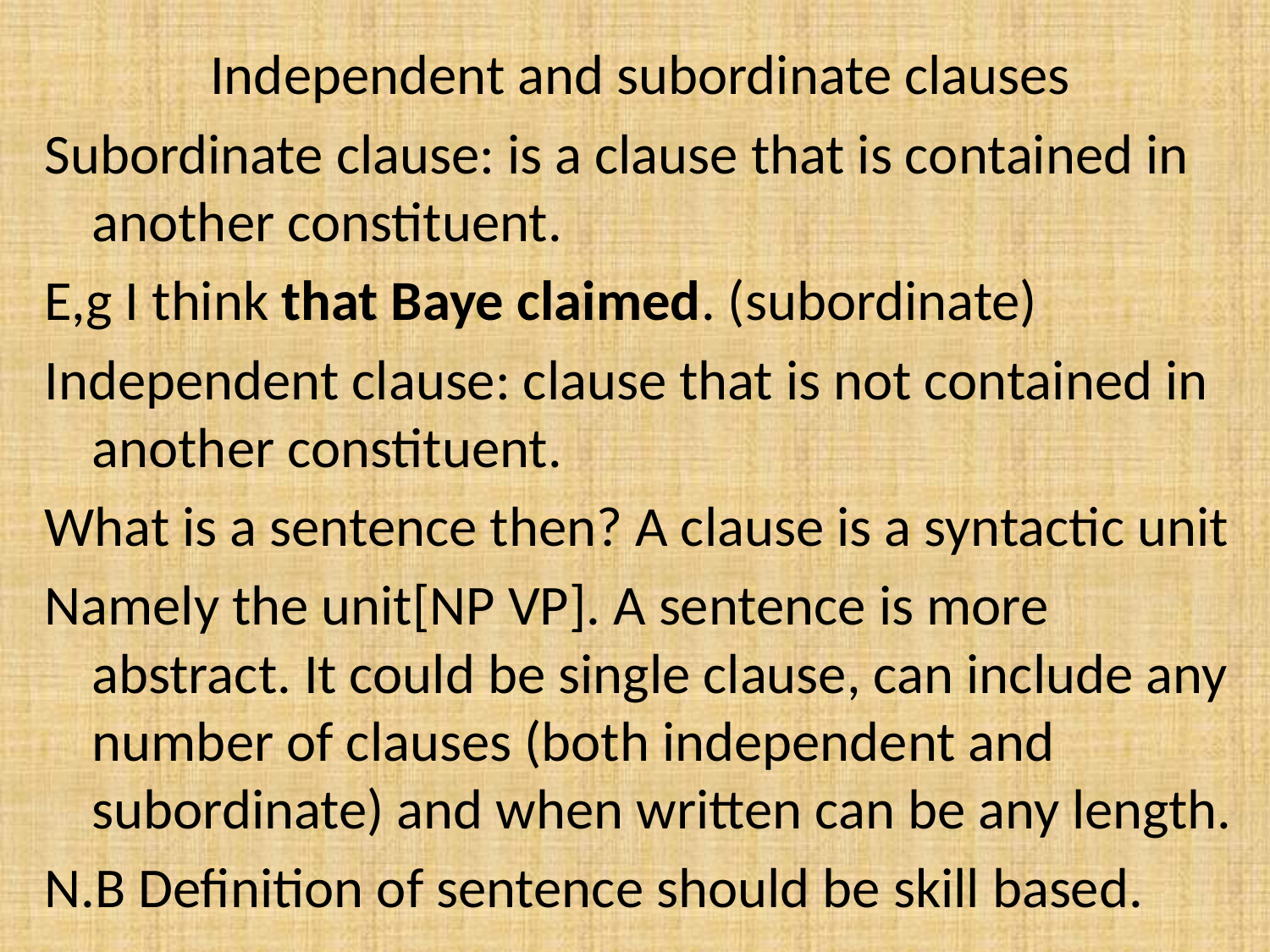

Independent and subordinate clauses
Subordinate clause: is a clause that is contained in another constituent.
E,g I think that Baye claimed. (subordinate)
Independent clause: clause that is not contained in another constituent.
What is a sentence then? A clause is a syntactic unit
Namely the unit[NP VP]. A sentence is more abstract. It could be single clause, can include any number of clauses (both independent and subordinate) and when written can be any length.
N.B Definition of sentence should be skill based.